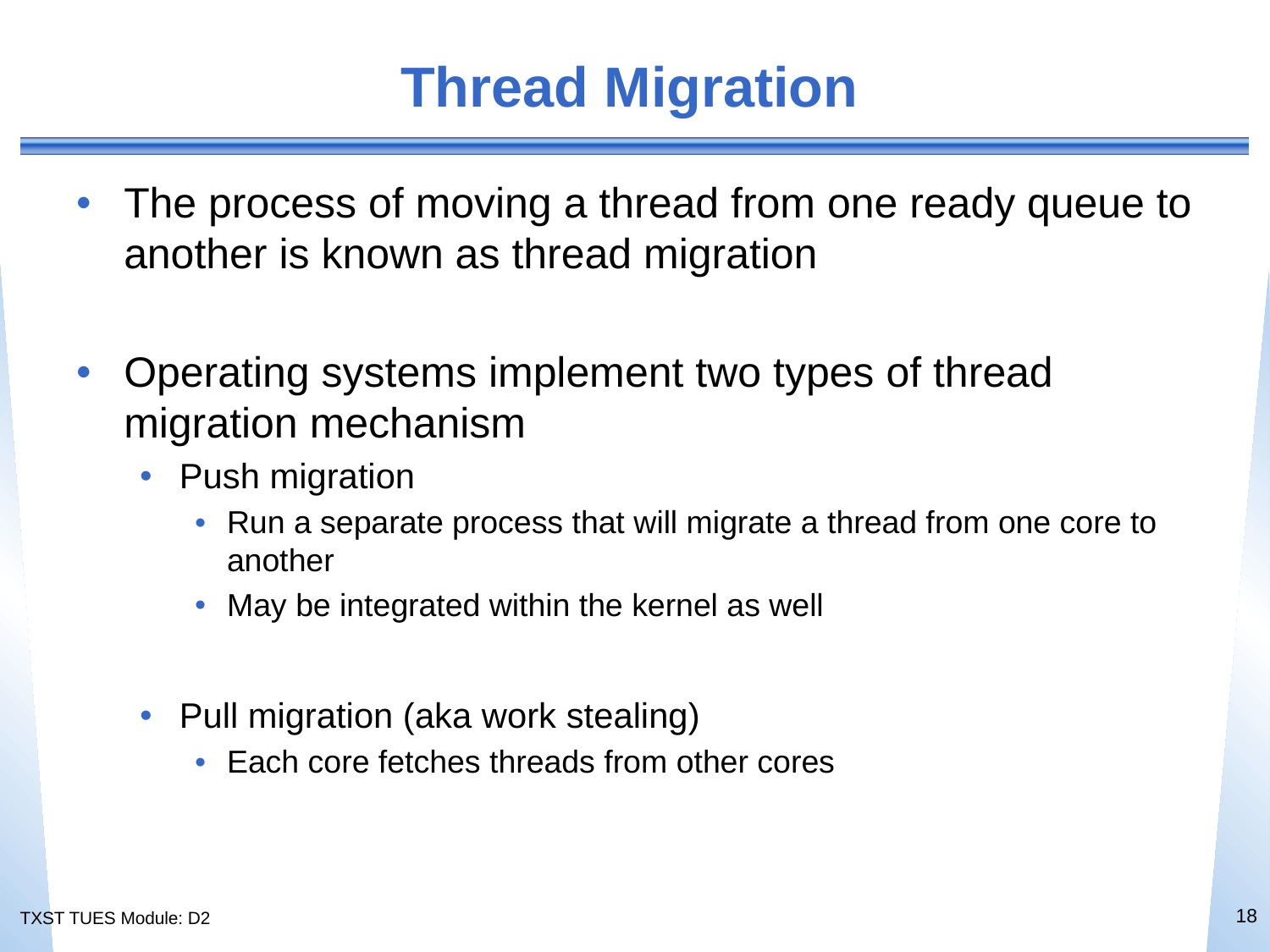

# Thread Migration
The process of moving a thread from one ready queue to another is known as thread migration

Operating systems implement two types of thread migration mechanism
Push migration
Run a separate process that will migrate a thread from one core to another
May be integrated within the kernel as well

Pull migration (aka work stealing)
Each core fetches threads from other cores
18